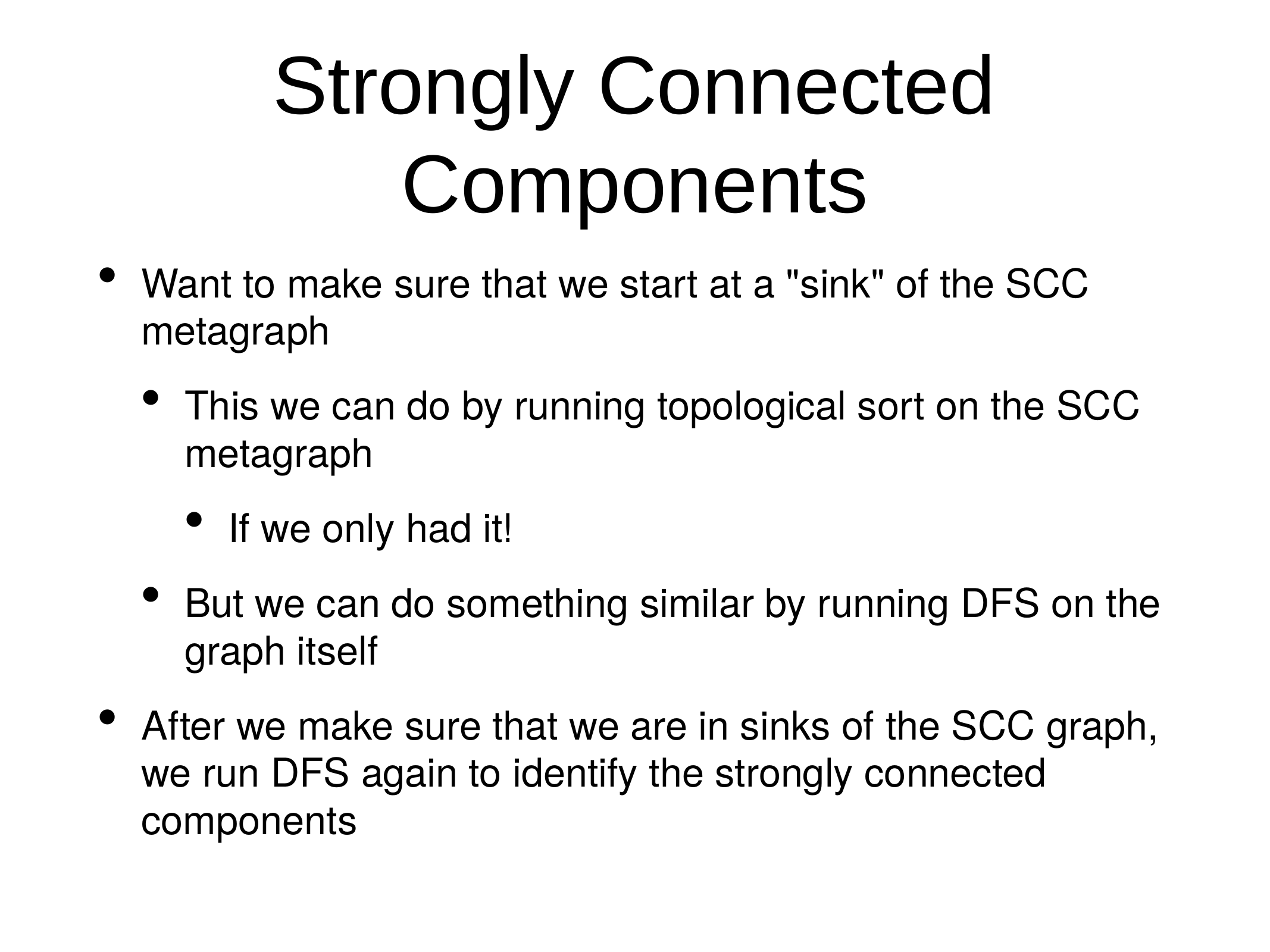

# Strongly Connected Components
Want to make sure that we start at a "sink" of the SCC metagraph
This we can do by running topological sort on the SCC metagraph
If we only had it!
But we can do something similar by running DFS on the graph itself
After we make sure that we are in sinks of the SCC graph, we run DFS again to identify the strongly connected components